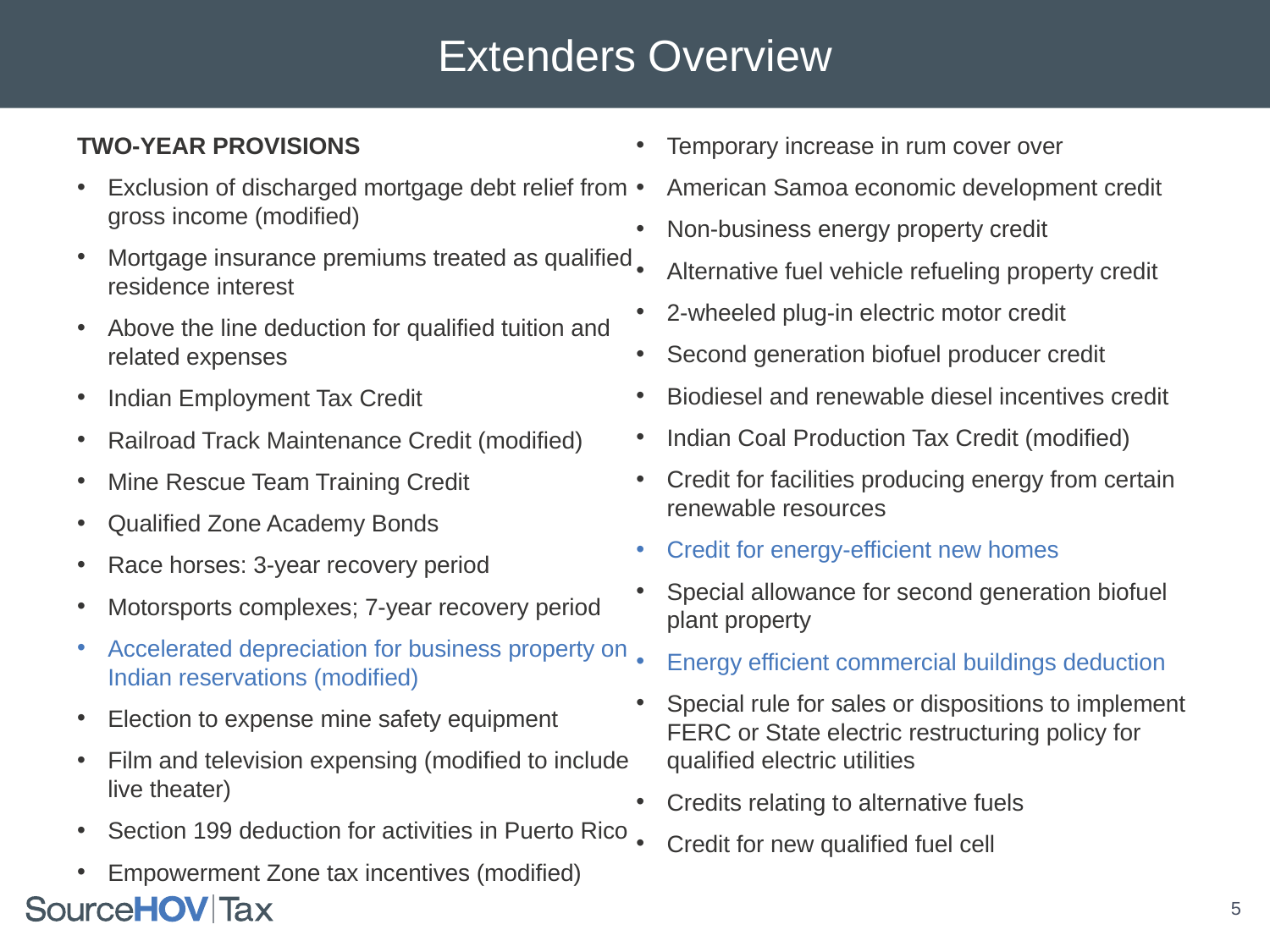

Extenders Overview
TWO-YEAR PROVISIONS
Exclusion of discharged mortgage debt relief from gross income (modified)
Mortgage insurance premiums treated as qualified residence interest
Above the line deduction for qualified tuition and related expenses
Indian Employment Tax Credit
Railroad Track Maintenance Credit (modified)
Mine Rescue Team Training Credit
Qualified Zone Academy Bonds
Race horses: 3-year recovery period
Motorsports complexes; 7-year recovery period
Accelerated depreciation for business property on Indian reservations (modified)
Election to expense mine safety equipment
Film and television expensing (modified to include live theater)
Section 199 deduction for activities in Puerto Rico
Empowerment Zone tax incentives (modified)
Temporary increase in rum cover over
American Samoa economic development credit
Non-business energy property credit
Alternative fuel vehicle refueling property credit
2-wheeled plug-in electric motor credit
Second generation biofuel producer credit
Biodiesel and renewable diesel incentives credit
Indian Coal Production Tax Credit (modified)
Credit for facilities producing energy from certain renewable resources
Credit for energy-efficient new homes
Special allowance for second generation biofuel plant property
Energy efficient commercial buildings deduction
Special rule for sales or dispositions to implement FERC or State electric restructuring policy for qualified electric utilities
Credits relating to alternative fuels
Credit for new qualified fuel cell

5